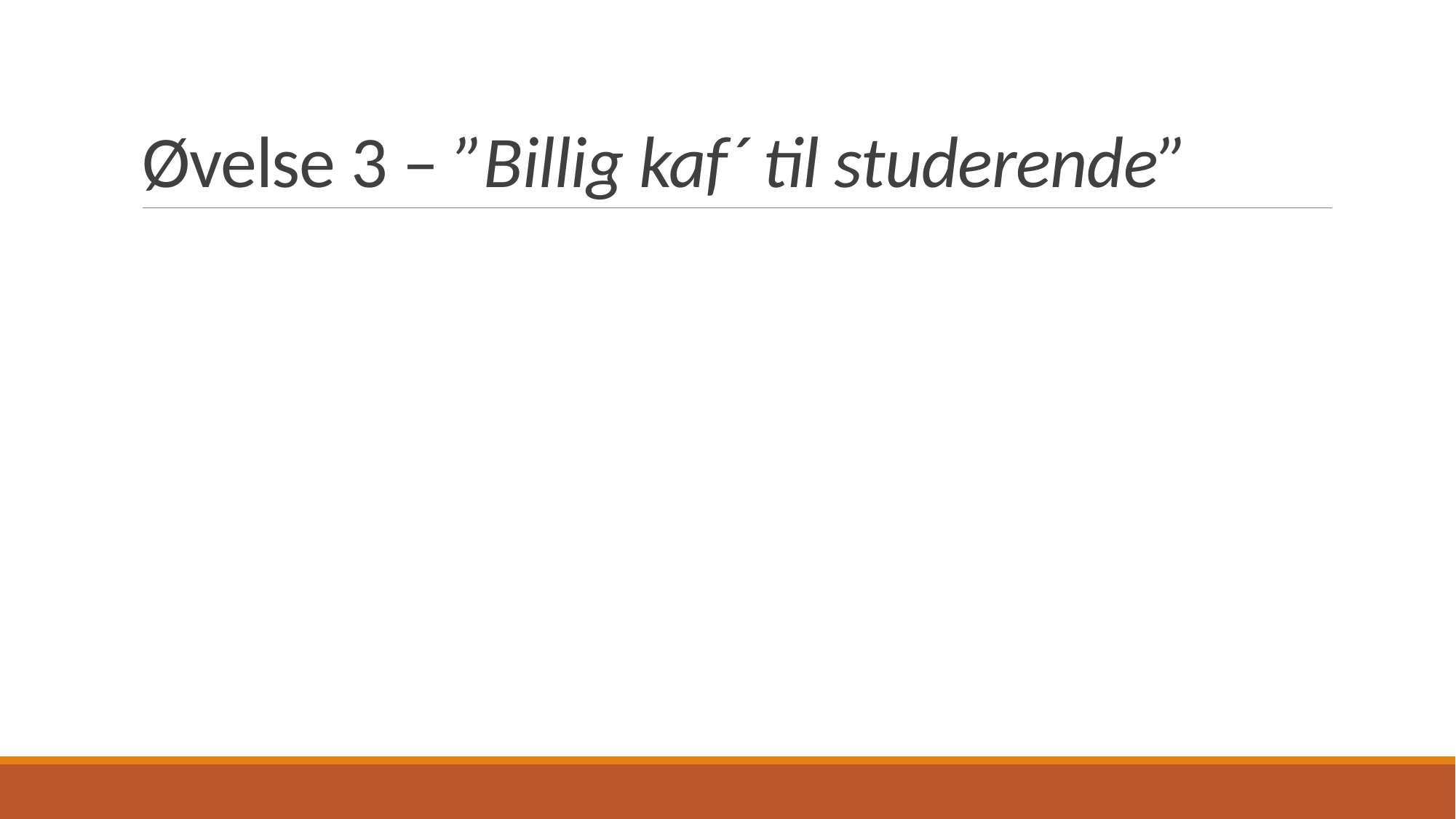

# Øvelse 3 – ”Billig kaf´ til studerende”